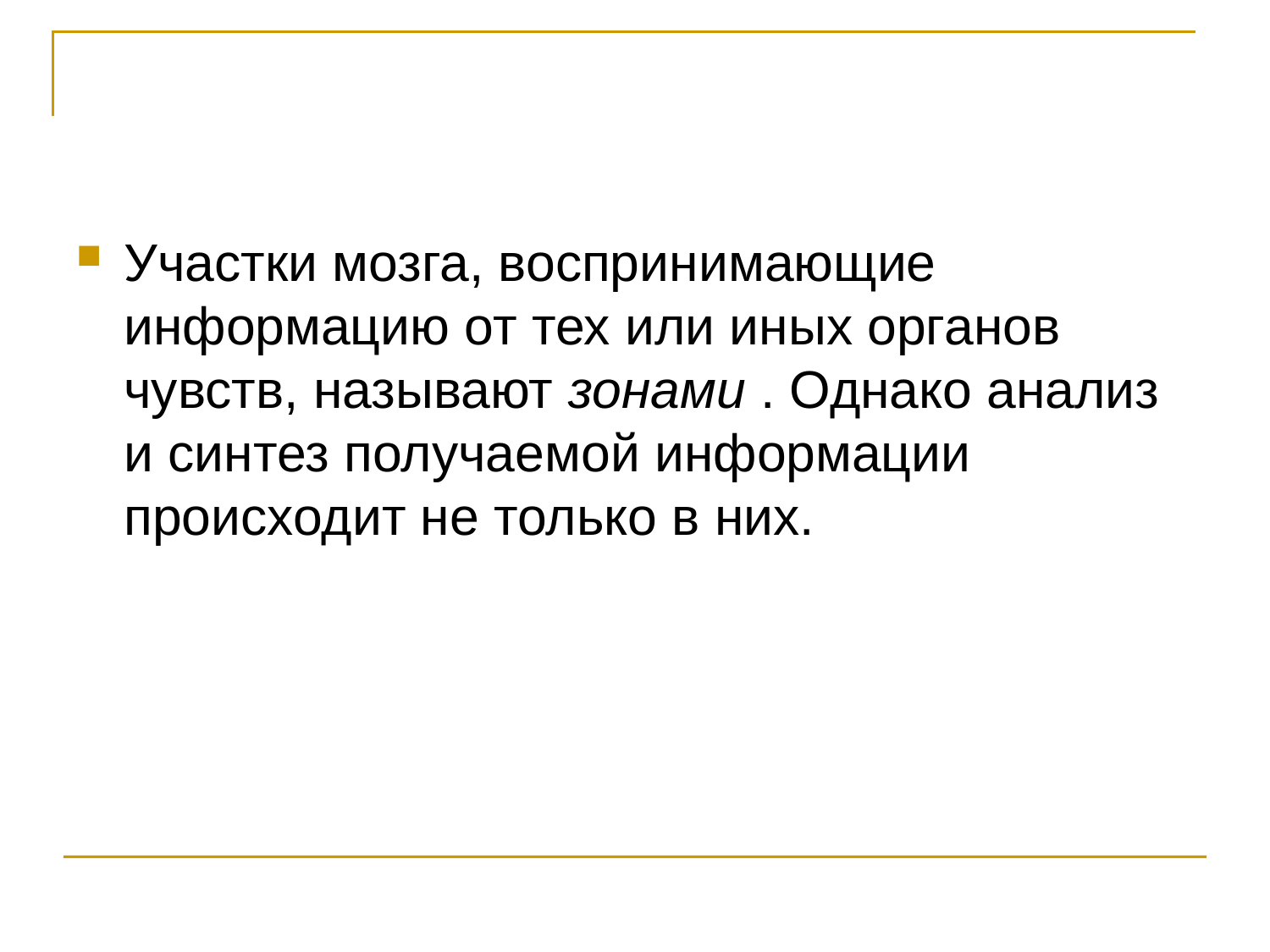

#
Участки мозга, воспринимающие информацию от тех или иных органов чувств, называют зонами . Однако анализ и синтез получаемой информации происходит не только в них.